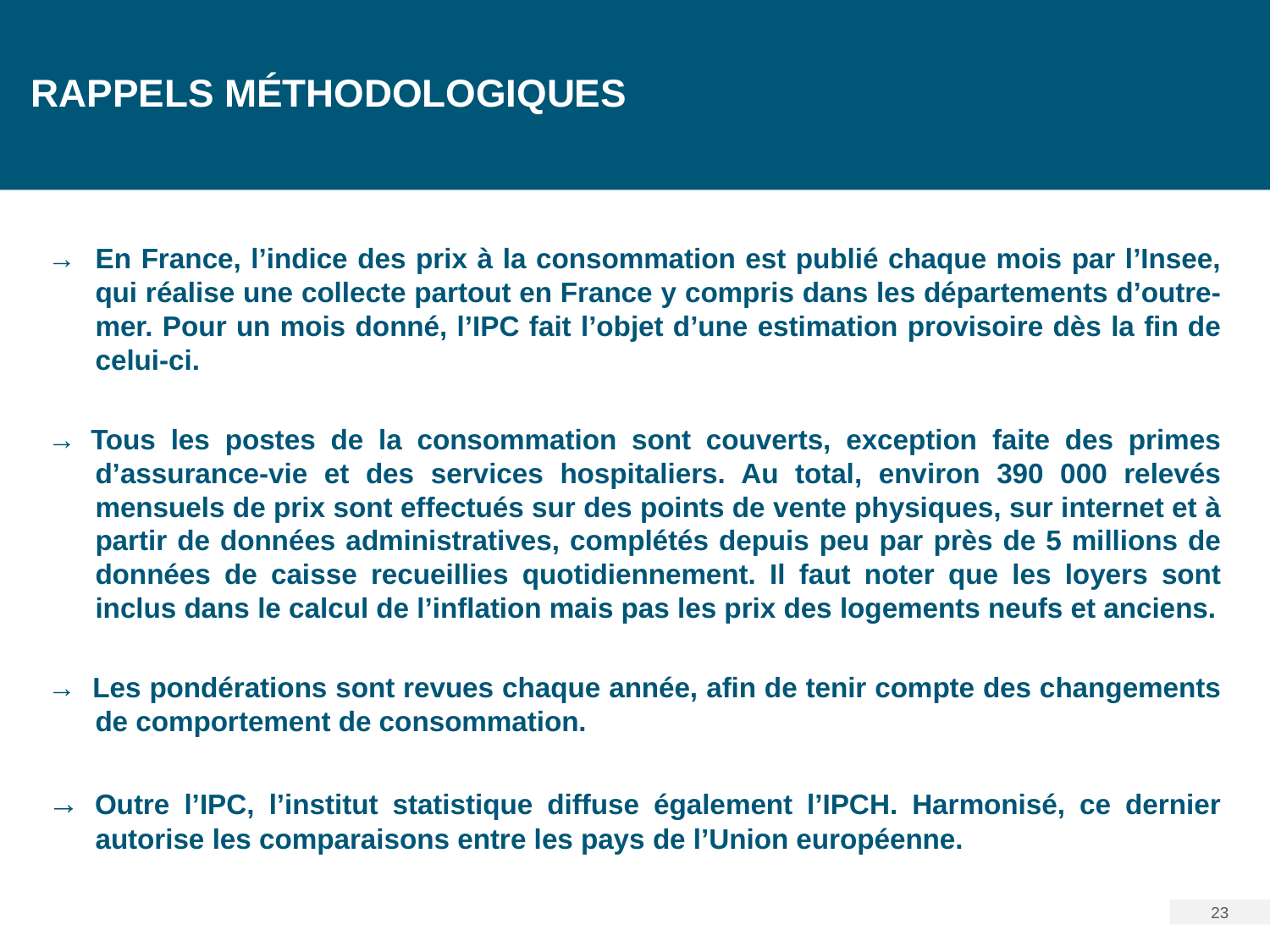

# Rappels méthodologiques
→  En France, l’indice des prix à la consommation est publié chaque mois par l’Insee, qui réalise une collecte partout en France y compris dans les départements d’outre-mer. Pour un mois donné, l’IPC fait l’objet d’une estimation provisoire dès la fin de celui-ci.
→ Tous les postes de la consommation sont couverts, exception faite des primes d’assurance-vie et des services hospitaliers. Au total, environ 390 000 relevés mensuels de prix sont effectués sur des points de vente physiques, sur internet et à partir de données administratives, complétés depuis peu par près de 5 millions de données de caisse recueillies quotidiennement. Il faut noter que les loyers sont inclus dans le calcul de l’inflation mais pas les prix des logements neufs et anciens.
→  Les pondérations sont revues chaque année, afin de tenir compte des changements de comportement de consommation.
→ Outre l’IPC, l’institut statistique diffuse également l’IPCH. Harmonisé, ce dernier autorise les comparaisons entre les pays de l’Union européenne.